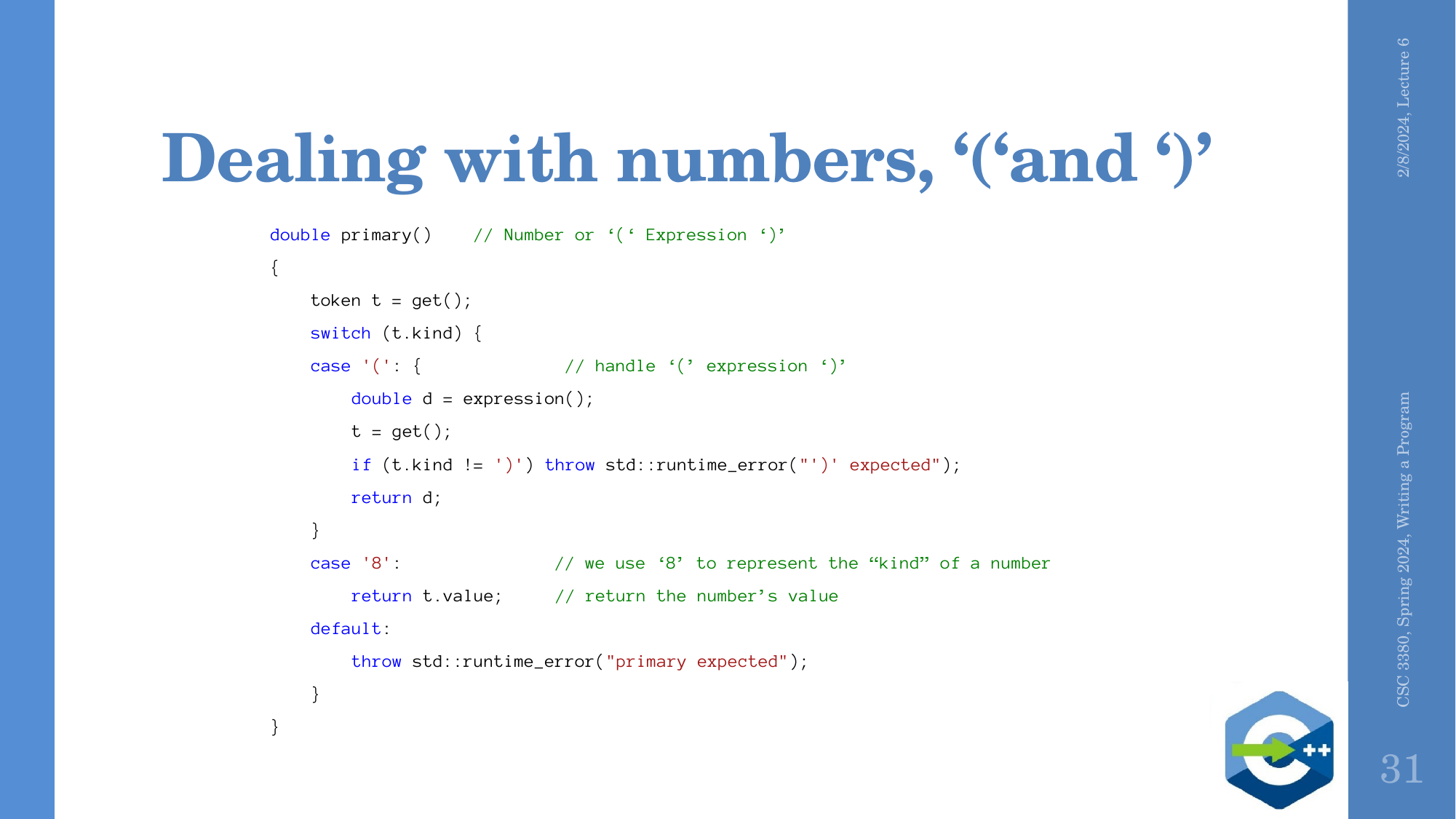

# Dealing with numbers, ‘(‘and ‘)’
2/8/2024, Lecture 6
double primary()    // Number or ‘(‘ Expression ‘)’
{
    token t = get();
    switch (t.kind) {
    case '(': {              // handle ‘(’ expression ‘)’
        double d = expression();
        t = get();
        if (t.kind != ')') throw std::runtime_error("')' expected");
        return d;
    }
    case '8':               // we use ‘8’ to represent the “kind” of a number
        return t.value;     // return the number’s value
    default:
        throw std::runtime_error("primary expected");
    }
}
CSC 3380, Spring 2024, Writing a Program
31